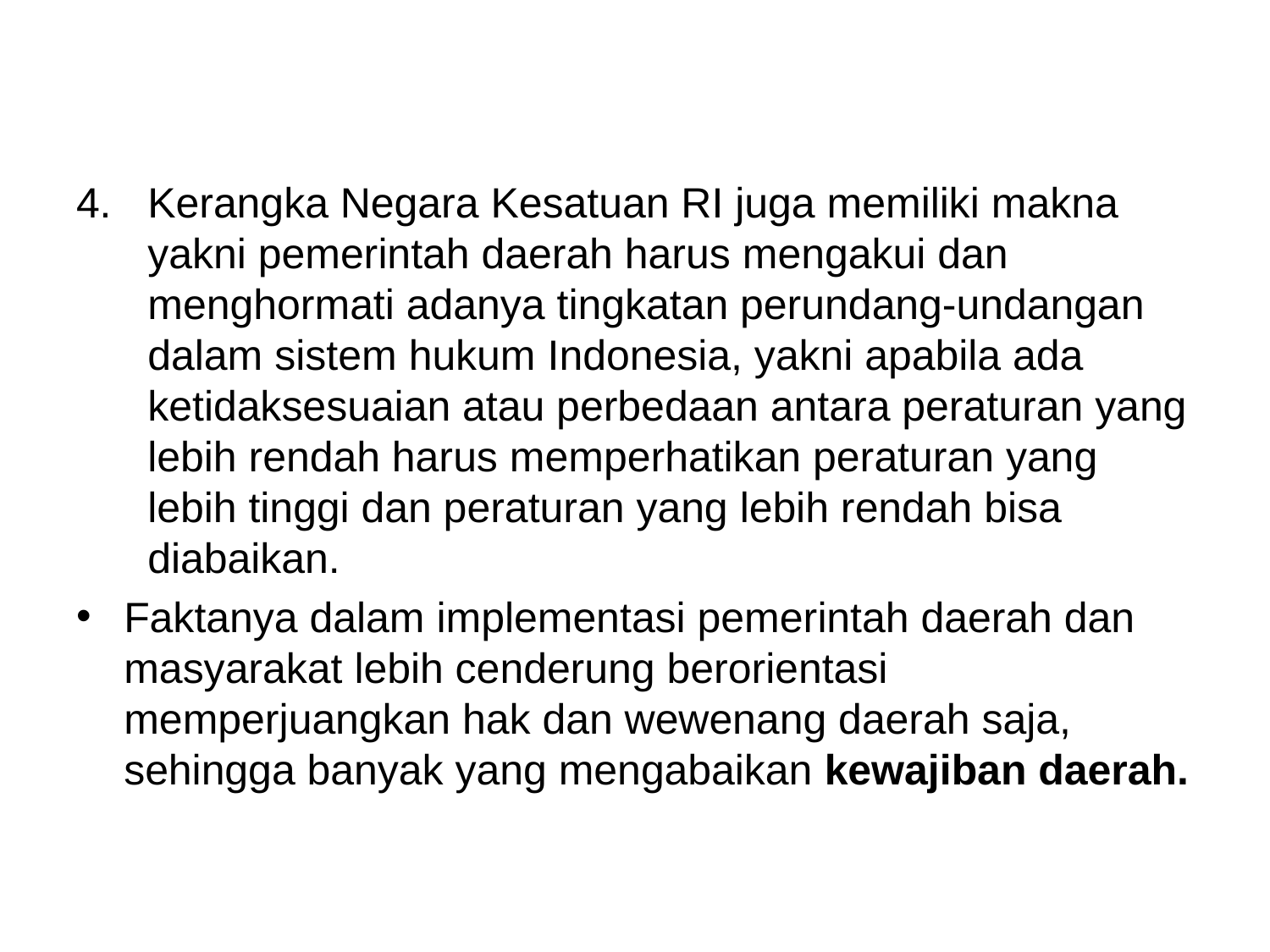

#
Kerangka Negara Kesatuan RI juga memiliki makna yakni pemerintah daerah harus mengakui dan menghormati adanya tingkatan perundang-undangan dalam sistem hukum Indonesia, yakni apabila ada ketidaksesuaian atau perbedaan antara peraturan yang lebih rendah harus memperhatikan peraturan yang lebih tinggi dan peraturan yang lebih rendah bisa diabaikan.
Faktanya dalam implementasi pemerintah daerah dan masyarakat lebih cenderung berorientasi memperjuangkan hak dan wewenang daerah saja, sehingga banyak yang mengabaikan kewajiban daerah.